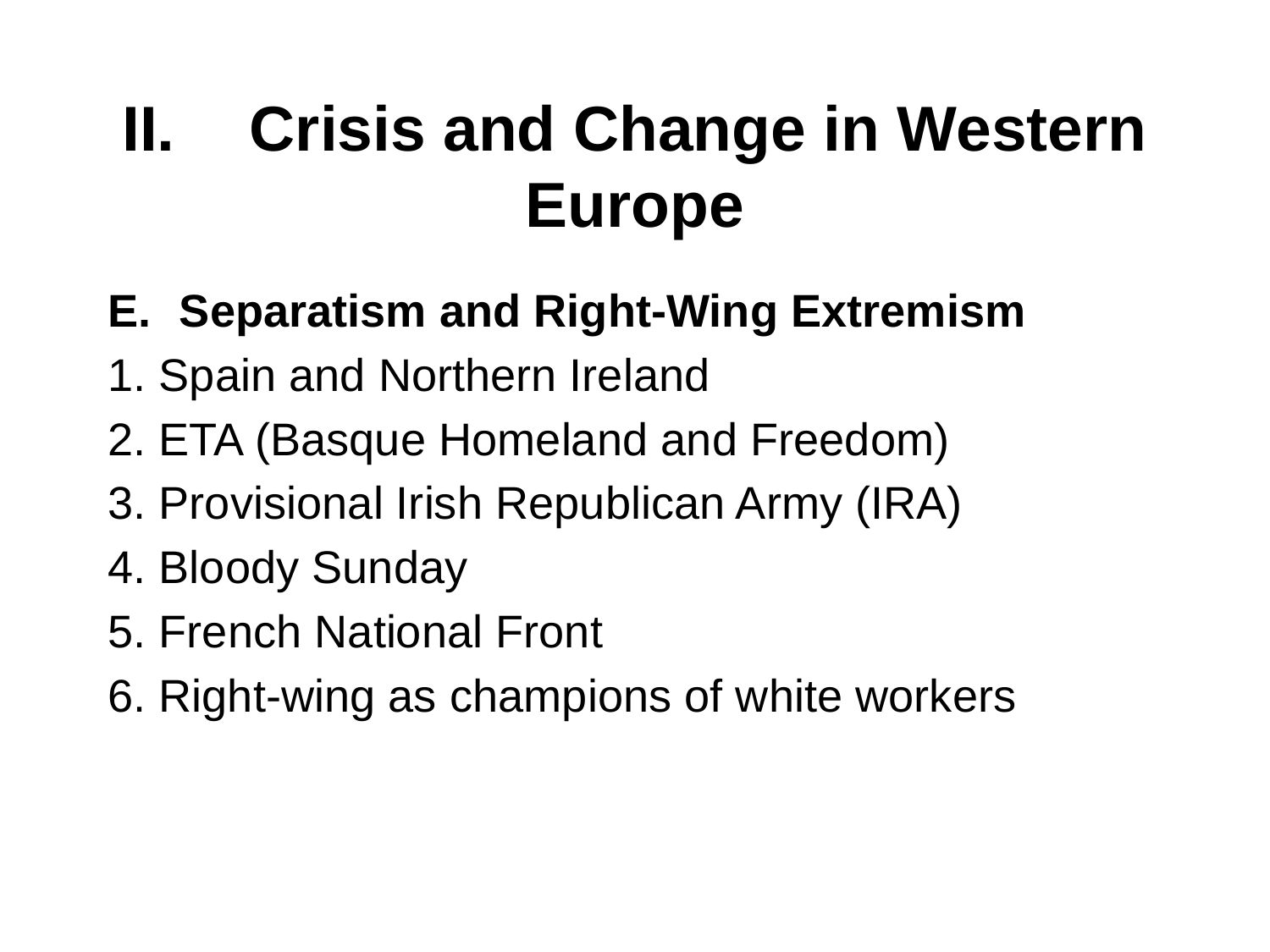

# II. 	Crisis and Change in Western Europe
Separatism and Right-Wing Extremism
1. Spain and Northern Ireland
2. ETA (Basque Homeland and Freedom)
3. Provisional Irish Republican Army (IRA)
4. Bloody Sunday
5. French National Front
6. Right-wing as champions of white workers